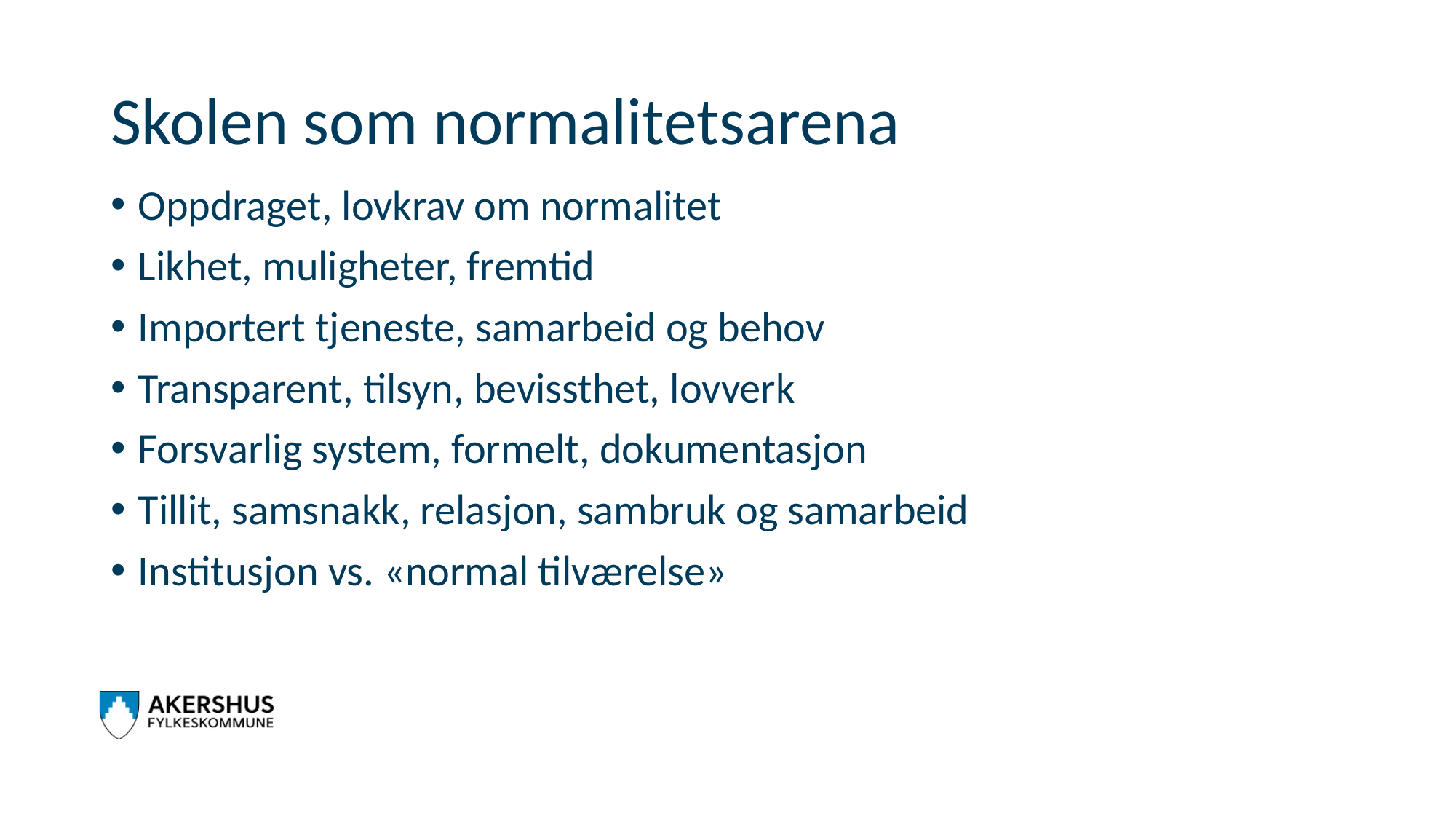

# Skolen som normalitetsarena
Oppdraget, lovkrav om normalitet
Likhet, muligheter, fremtid
Importert tjeneste, samarbeid og behov
Transparent, tilsyn, bevissthet, lovverk
Forsvarlig system, formelt, dokumentasjon
Tillit, samsnakk, relasjon, sambruk og samarbeid
Institusjon vs. «normal tilværelse»